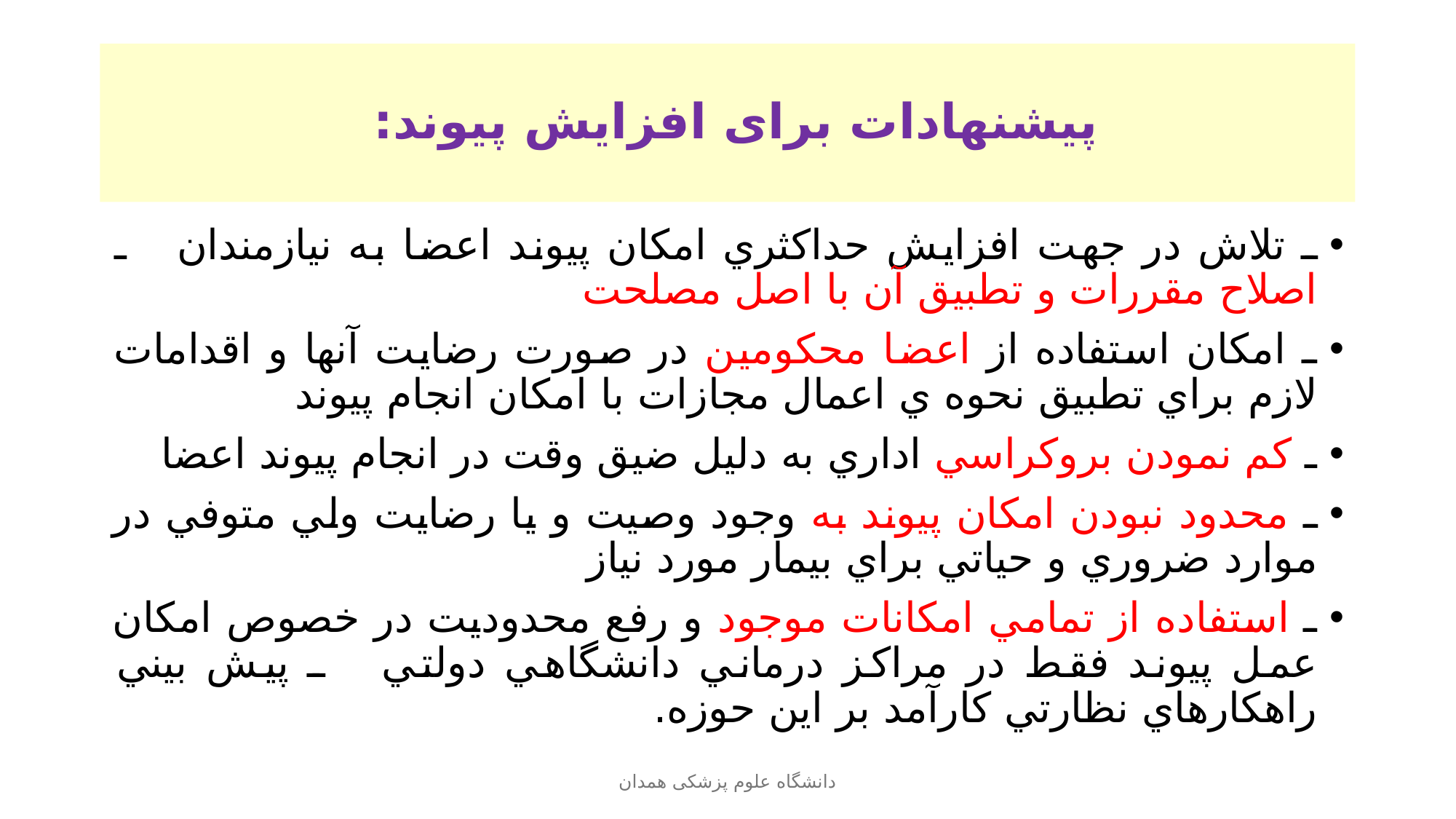

# پيشنهادات برای افزایش پیوند:
ـ تلاش در جهت افزايش حداكثري امكان پيوند اعضا به نيازمندان   ـ اصلاح مقررات و تطبيق آن با اصل مصلحت
ـ امكان استفاده از اعضا محكومين در صورت رضايت آنها و اقدامات لازم براي تطبيق نحوه ي اعمال مجازات با امكان انجام پيوند
ـ كم نمودن بروكراسي اداري به دليل ضيق وقت در انجام پيوند اعضا
ـ محدود نبودن امكان پيوند به وجود وصيت و يا رضايت ولي متوفي در موارد ضروري و حياتي براي بيمار مورد نياز
ـ استفاده از تمامي امكانات موجود و رفع محدوديت در خصوص امكان عمل پيوند فقط در مراكز درماني دانشگاهي دولتي   ـ پيش بيني راهكارهاي نظارتي كارآمد بر اين حوزه.
دانشگاه علوم پزشکی همدان